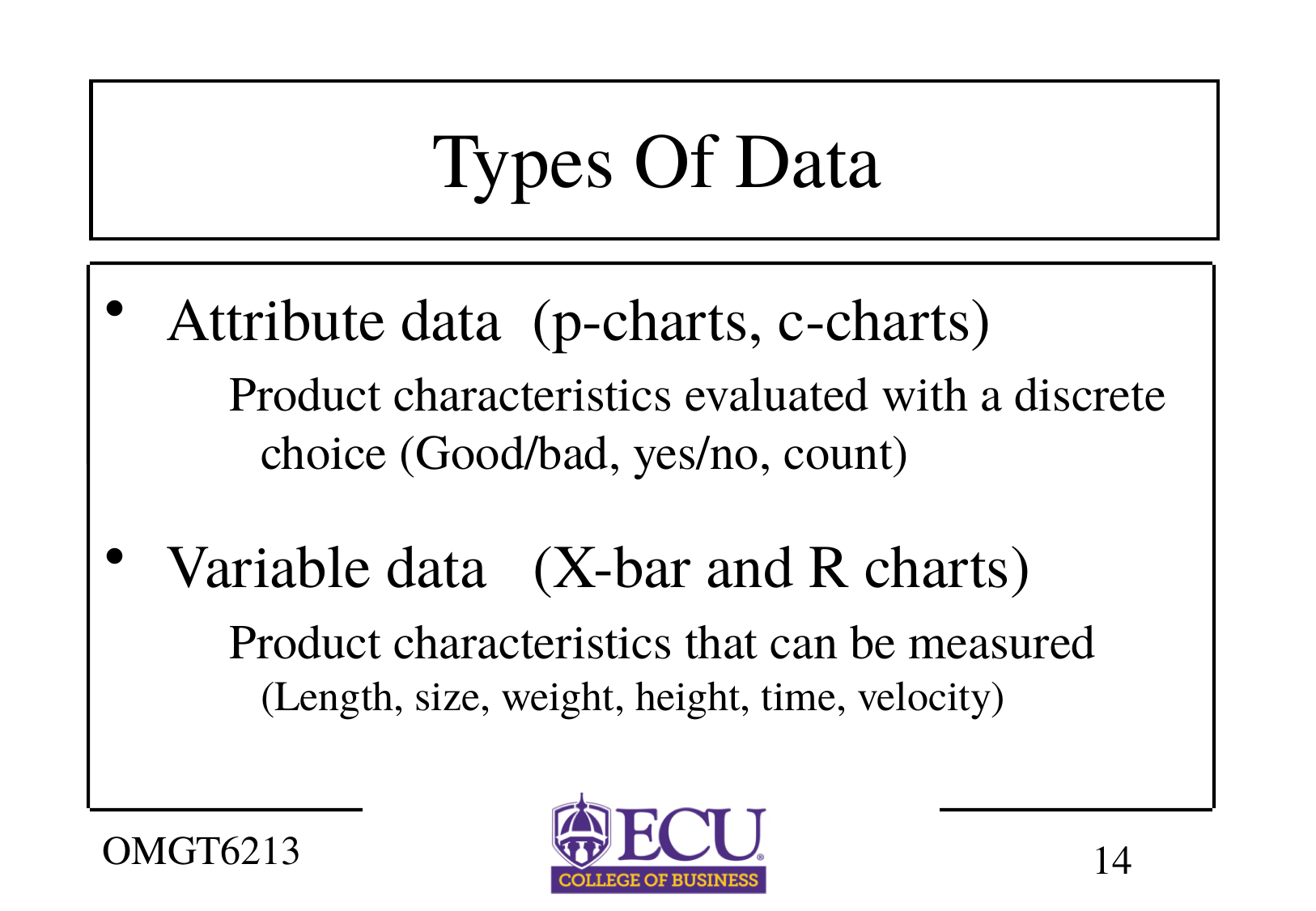

# Types Of Data
 Attribute data  (p-charts, c-charts)
Product characteristics evaluated with a discrete choice (Good/bad, yes/no, count)

 Variable data   (X-bar and R charts)
Product characteristics that can be measured  (Length, size, weight, height, time, velocity)